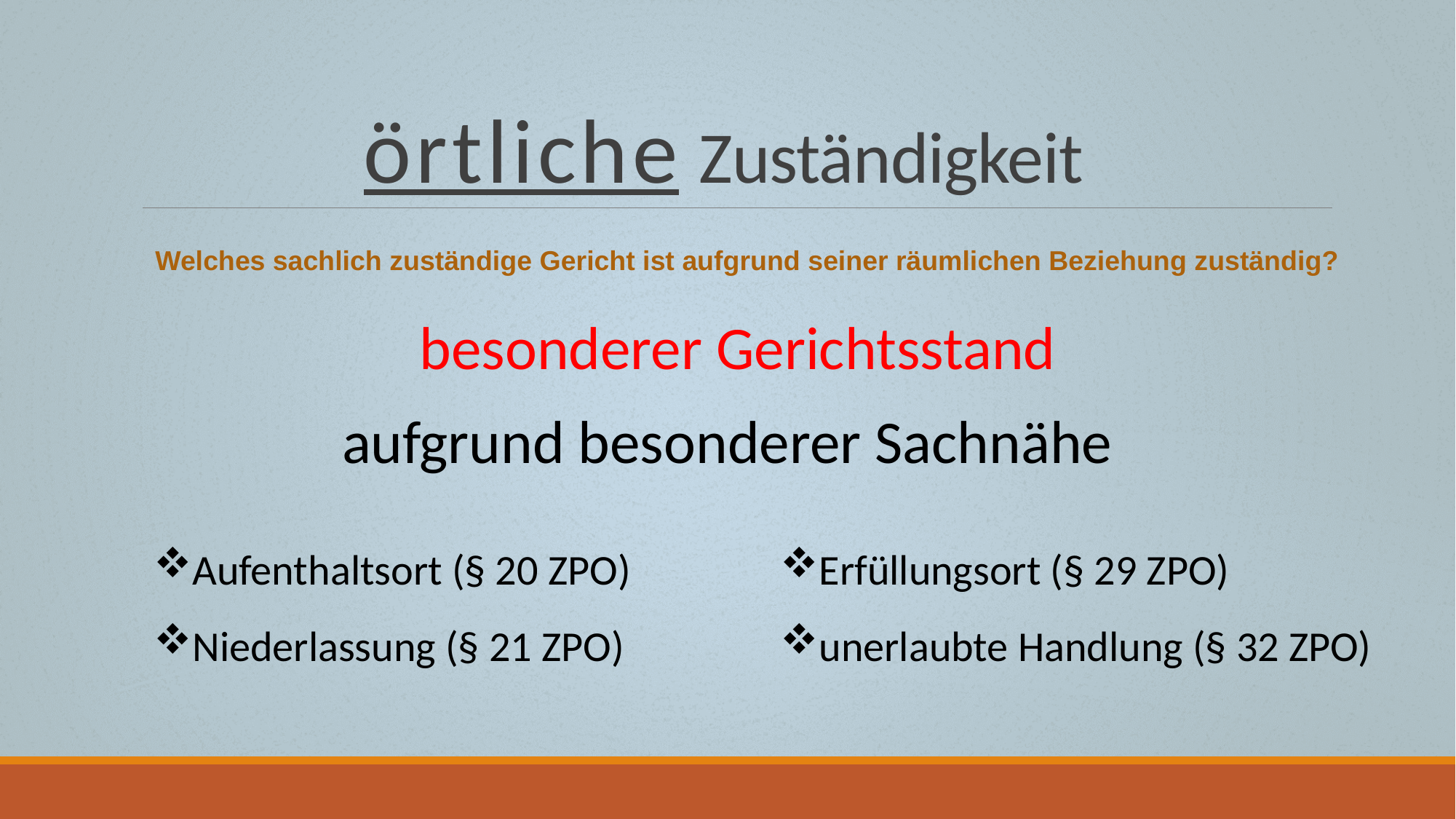

# örtliche Zuständigkeit
Welches sachlich zuständige Gericht ist aufgrund seiner räumlichen Beziehung zuständig?
besonderer Gerichtsstand
aufgrund besonderer Sachnähe
Aufenthaltsort (§ 20 ZPO)
Niederlassung (§ 21 ZPO)

Erfüllungsort (§ 29 ZPO)
unerlaubte Handlung (§ 32 ZPO)